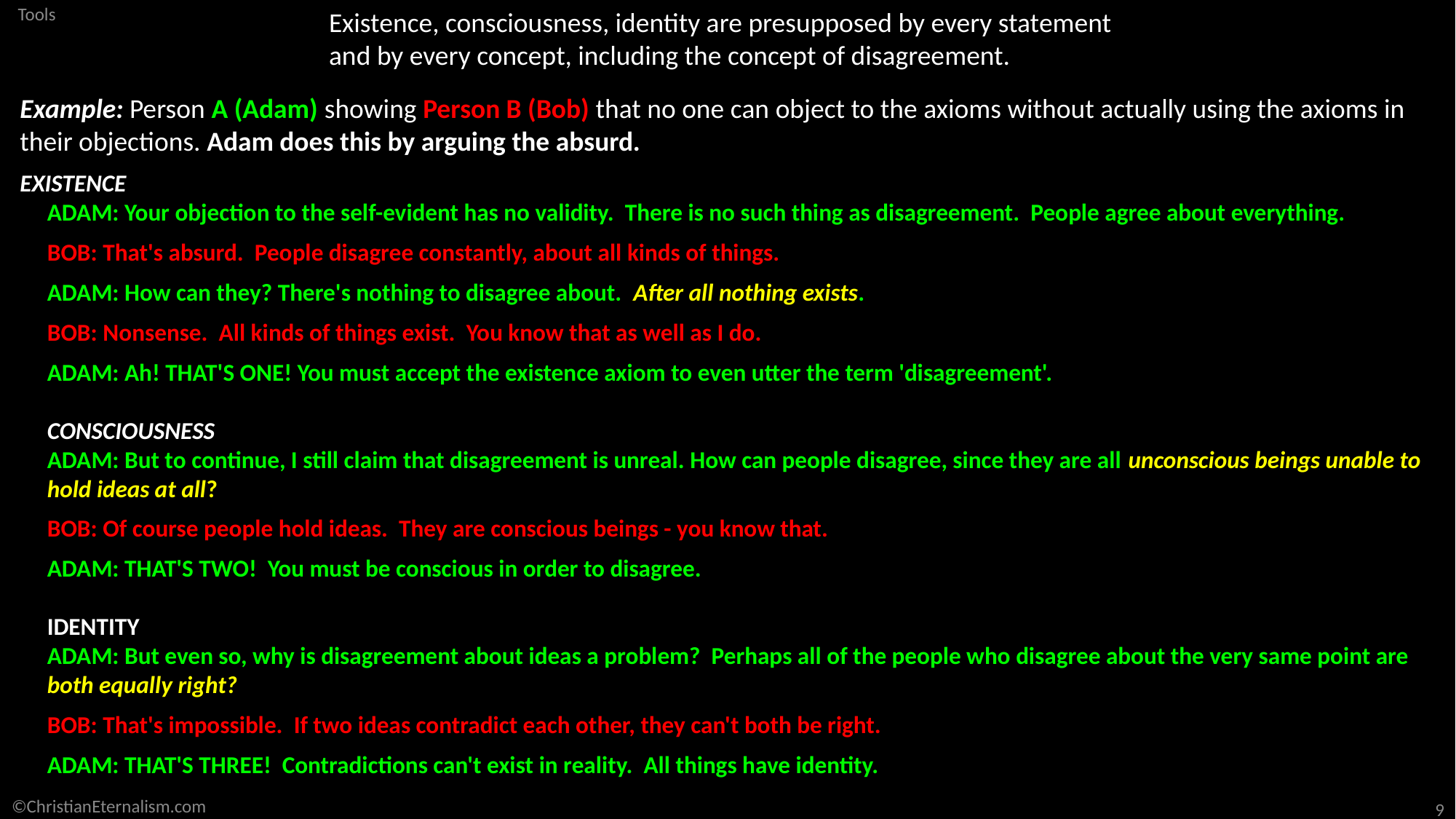

Existence, consciousness, identity are presupposed by every statement
and by every concept, including the concept of disagreement.
Example: Person A (Adam) showing Person B (Bob) that no one can object to the axioms without actually using the axioms in their objections. Adam does this by arguing the absurd.

EXISTENCE
ADAM: Your objection to the self-evident has no validity.  There is no such thing as disagreement.  People agree about everything.

BOB: That's absurd.  People disagree constantly, about all kinds of things.

ADAM: How can they? There's nothing to disagree about.  After all nothing exists.

BOB: Nonsense.  All kinds of things exist.  You know that as well as I do.

ADAM: Ah! THAT'S ONE! You must accept the existence axiom to even utter the term 'disagreement'.

CONSCIOUSNESS
ADAM: But to continue, I still claim that disagreement is unreal. How can people disagree, since they are all unconscious beings unable to hold ideas at all?

BOB: Of course people hold ideas.  They are conscious beings - you know that.

ADAM: THAT'S TWO!  You must be conscious in order to disagree.

IDENTITY
ADAM: But even so, why is disagreement about ideas a problem?  Perhaps all of the people who disagree about the very same point are both equally right?

BOB: That's impossible.  If two ideas contradict each other, they can't both be right.

ADAM: THAT'S THREE!  Contradictions can't exist in reality.  All things have identity.
©ChristianEternalism.com
9